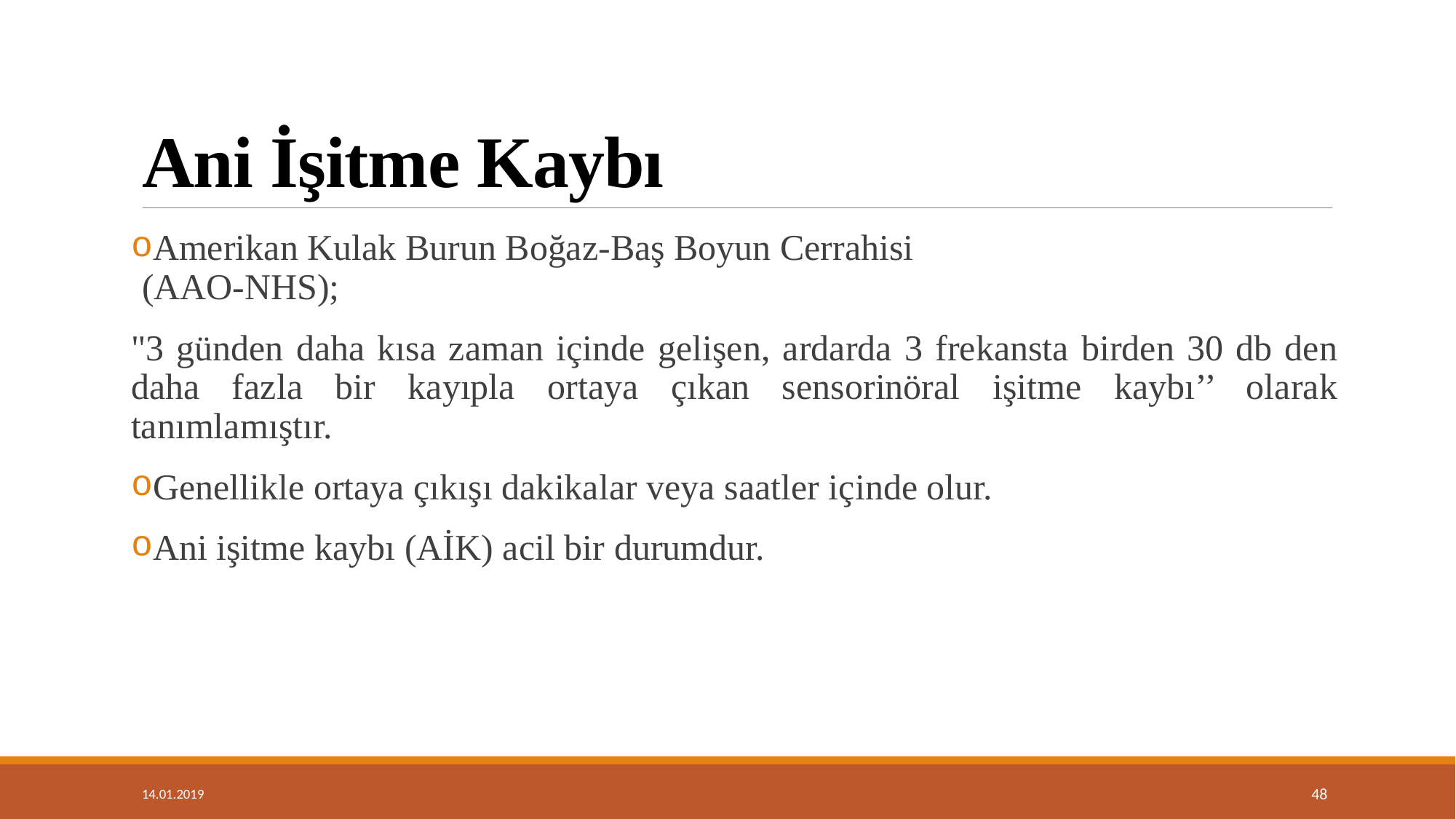

# Ani İşitme Kaybı
Amerikan Kulak Burun Boğaz-Baş Boyun Cerrahisi                                       (AAO-NHS);
"3 günden daha kısa zaman içinde gelişen, ardarda 3 frekansta birden 30 db den daha fazla bir kayıpla ortaya çıkan sensorinöral işitme kaybı’’ olarak tanımlamıştır.
Genellikle ortaya çıkışı dakikalar veya saatler içinde olur.
Ani işitme kaybı (AİK) acil bir durumdur.
14.01.2019
48